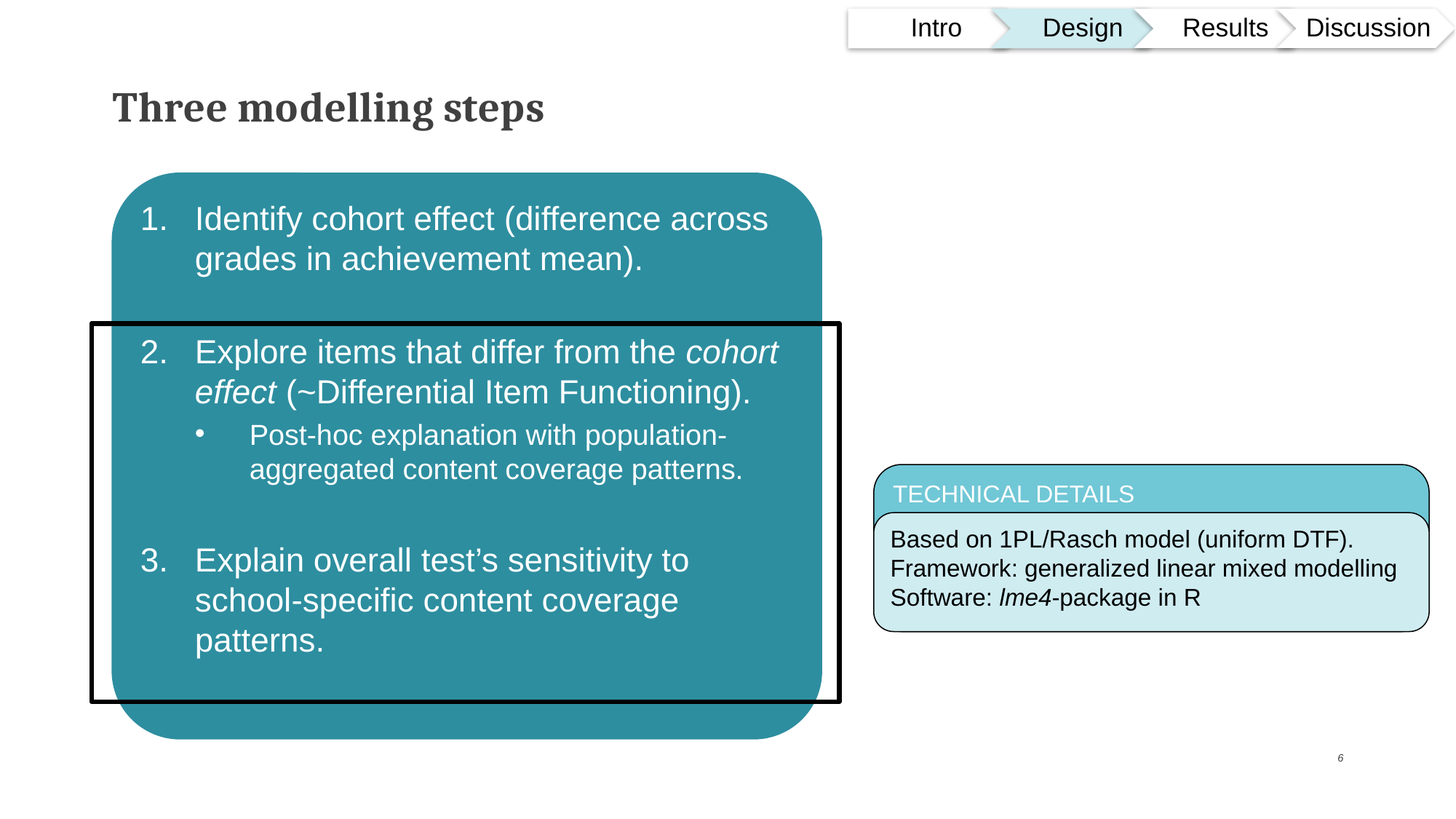

Intro
Design
Results
Discussion
# Three modelling steps
Identify cohort effect (difference across grades in achievement mean).

Explore items that differ from the cohort effect (~Differential Item Functioning).
Post-hoc explanation with population-aggregated content coverage patterns.

Explain overall test’s sensitivity to school-specific content coverage patterns.

TECHNICAL DETAILS
Based on 1PL/Rasch model (uniform DTF). Framework: generalized linear mixed modelling
Software: lme4-package in R

6